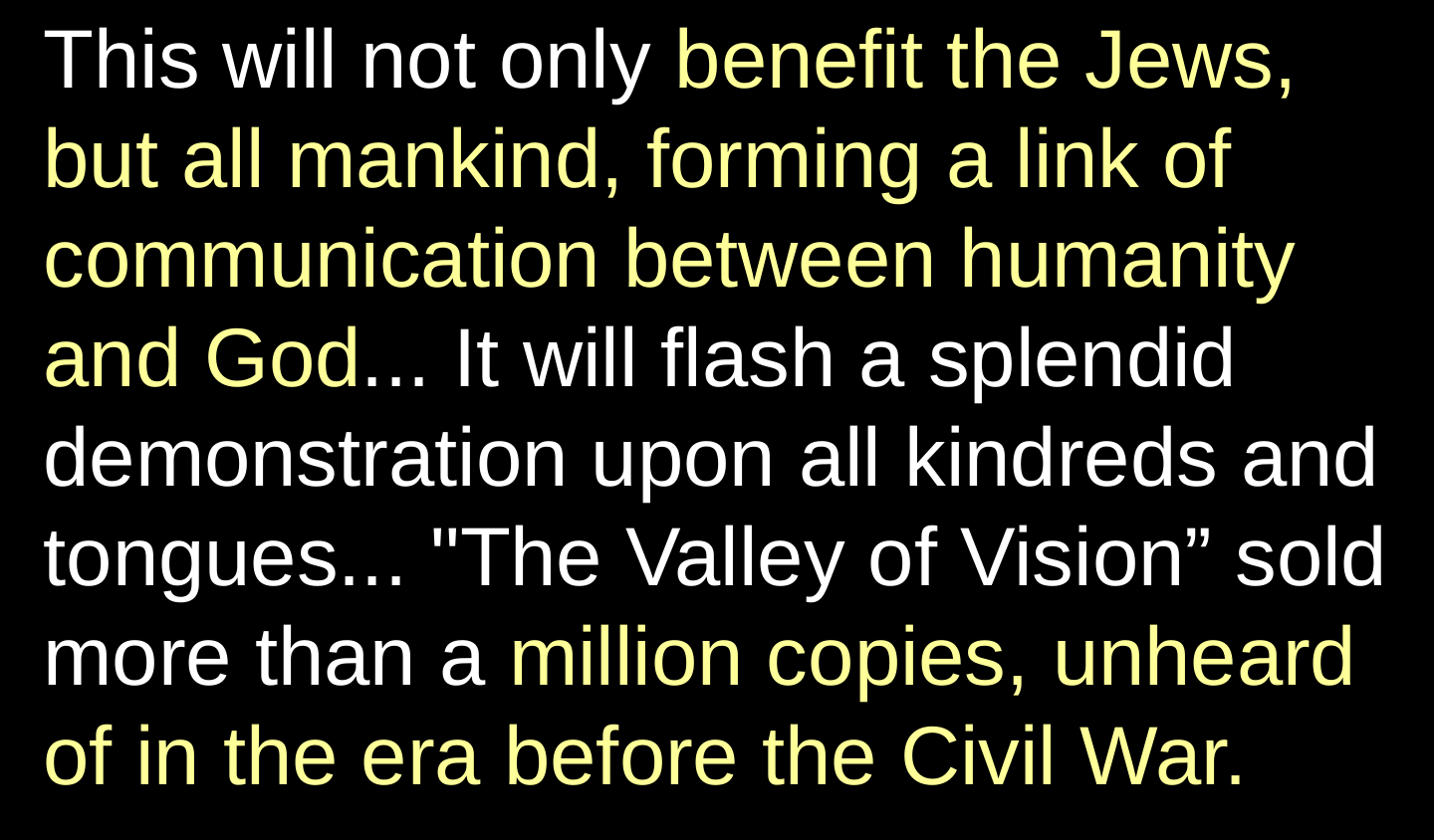

This will not only benefit the Jews, but all mankind, forming a link of communication between humanity and God... It will flash a splendid demonstration upon all kindreds and tongues... "The Valley of Vision” sold more than a million copies, unheard of in the era before the Civil War.